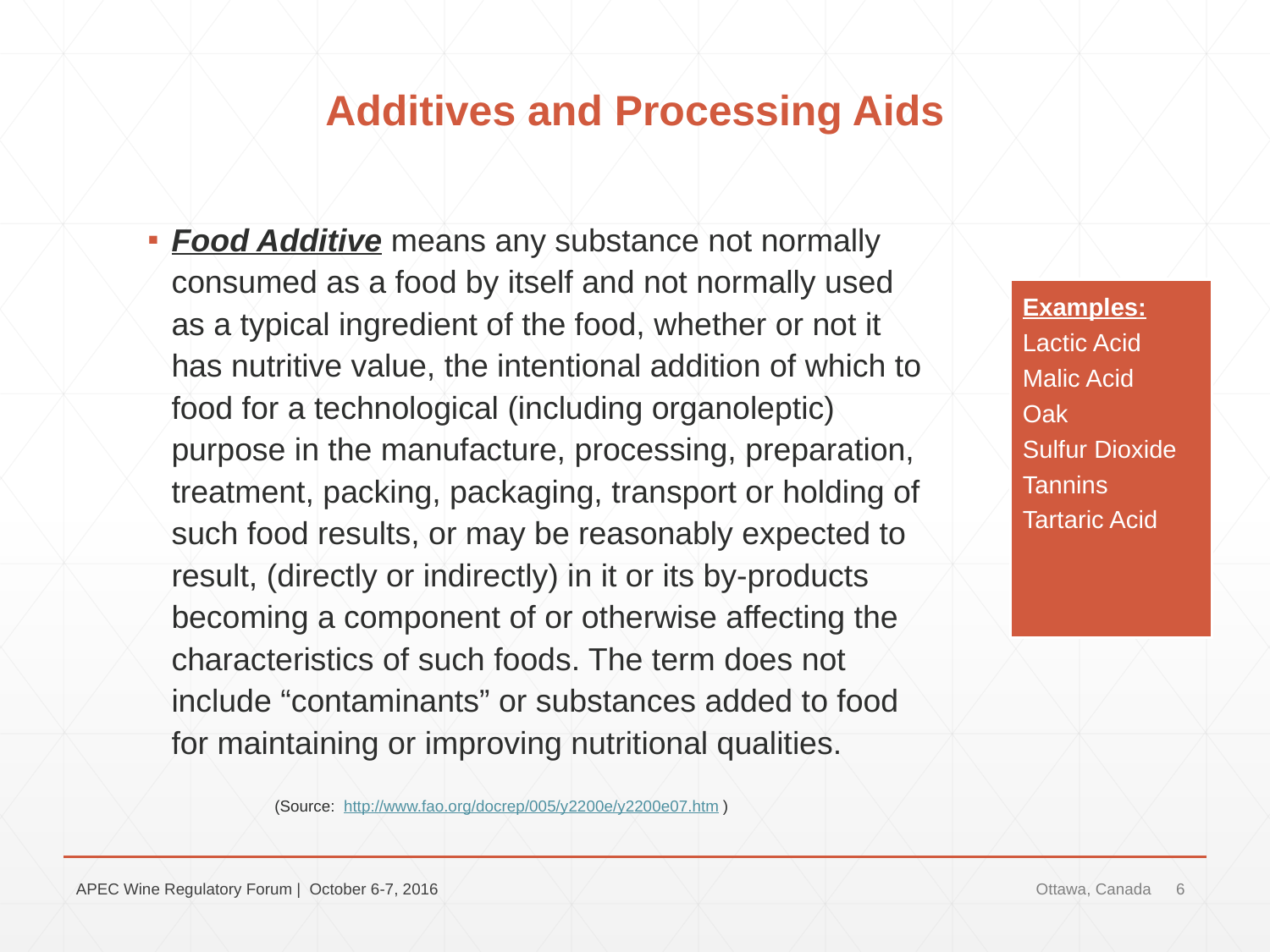

# Additives and Processing Aids
Food Additive means any substance not normally consumed as a food by itself and not normally used as a typical ingredient of the food, whether or not it has nutritive value, the intentional addition of which to food for a technological (including organoleptic) purpose in the manufacture, processing, preparation, treatment, packing, packaging, transport or holding of such food results, or may be reasonably expected to result, (directly or indirectly) in it or its by-products becoming a component of or otherwise affecting the characteristics of such foods. The term does not include “contaminants” or substances added to food for maintaining or improving nutritional qualities.
	(Source:  http://www.fao.org/docrep/005/y2200e/y2200e07.htm )
Examples:
Lactic Acid
Malic Acid
Oak
Sulfur Dioxide
Tannins
Tartaric Acid

APEC Wine Regulatory Forum |  October 6-7, 2016
Ottawa, Canada
6